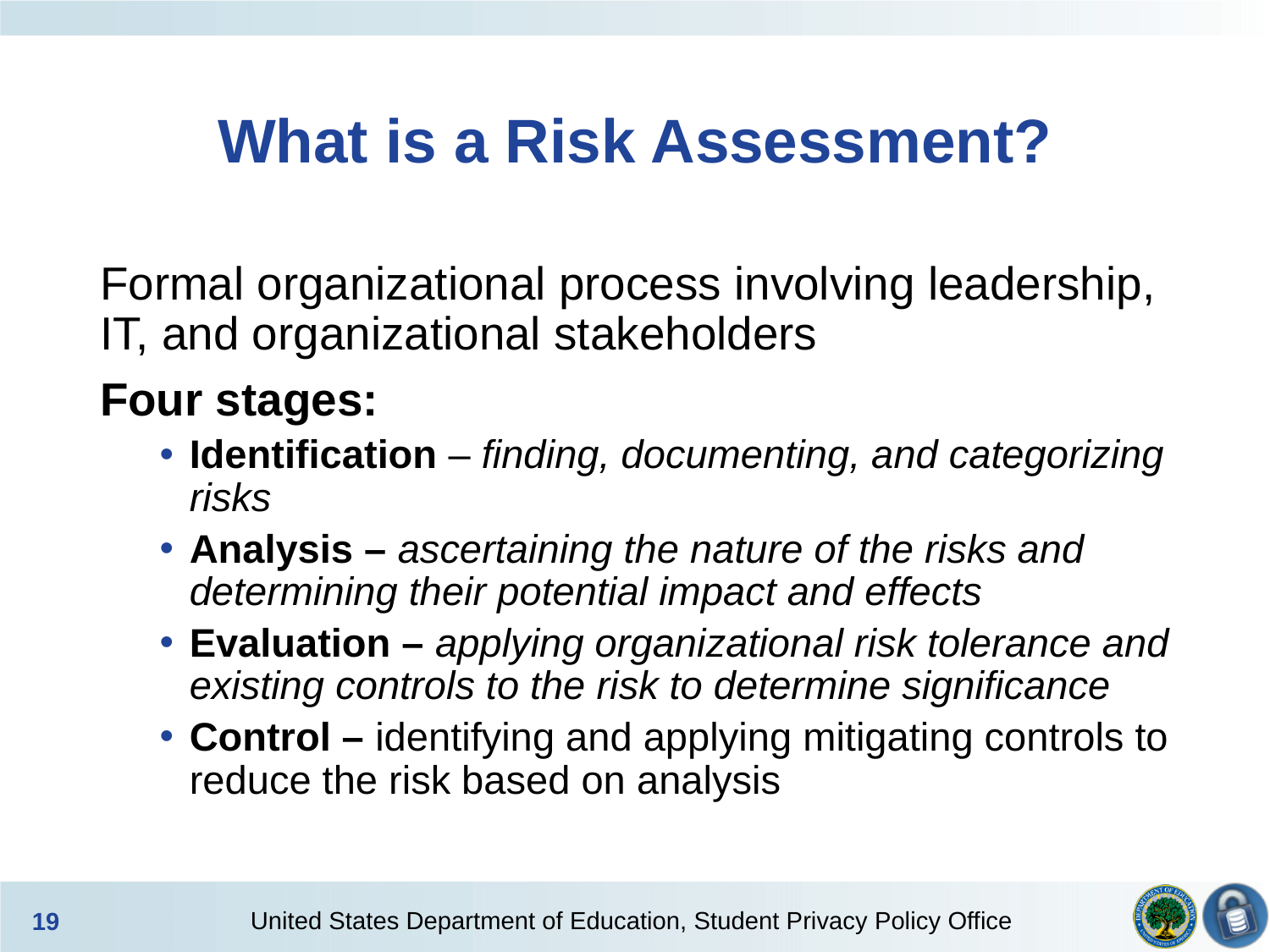

# What is a Risk Assessment?
Formal organizational process involving leadership, IT, and organizational stakeholders
Four stages:
Identification – finding, documenting, and categorizing risks
Analysis – ascertaining the nature of the risks and determining their potential impact and effects
Evaluation – applying organizational risk tolerance and existing controls to the risk to determine significance
Control – identifying and applying mitigating controls to reduce the risk based on analysis